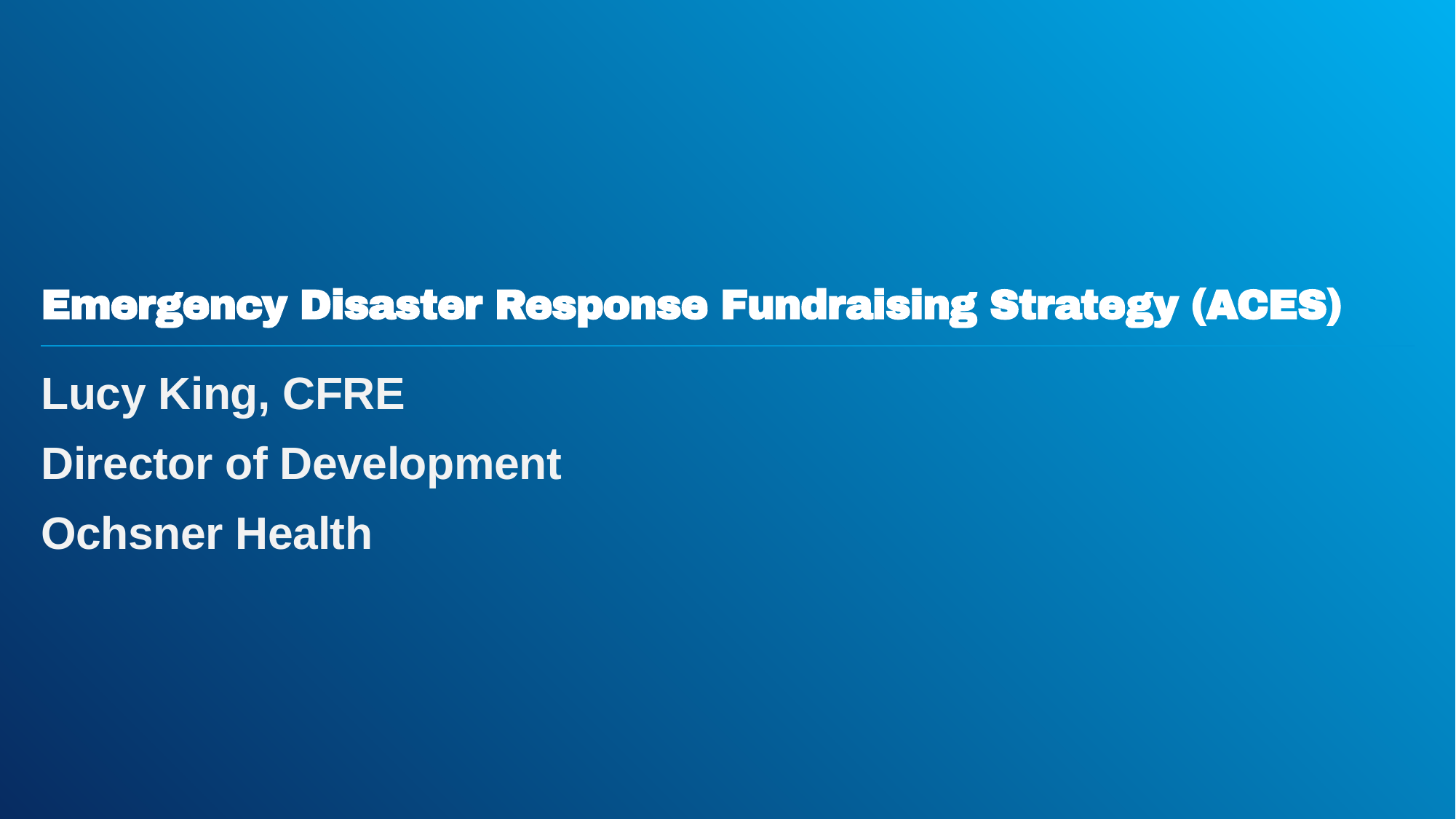

# Emergency Disaster Response Fundraising Strategy (ACES)
Lucy King, CFRE
Director of Development
Ochsner Health